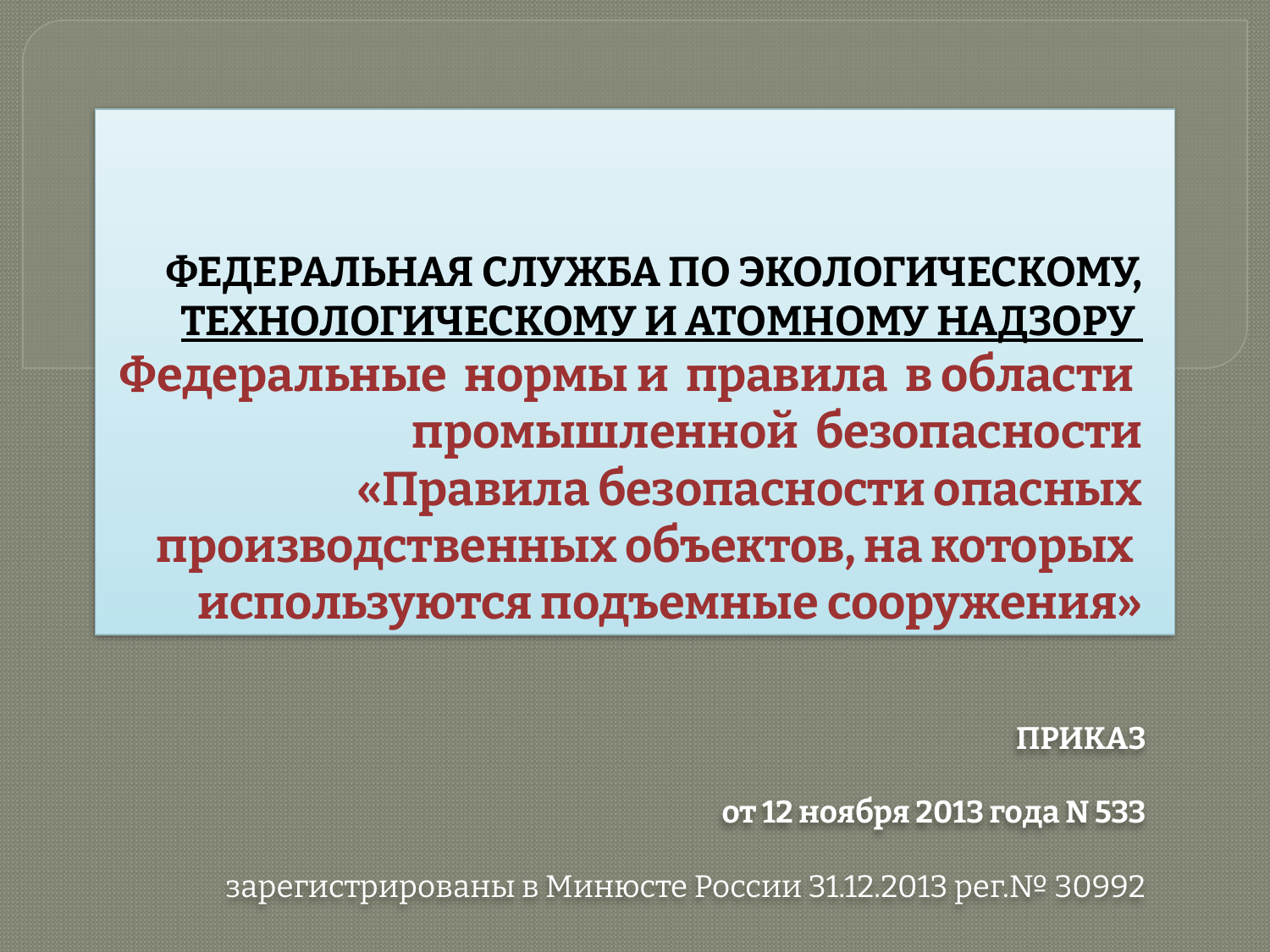

# ФЕДЕРАЛЬНАЯ СЛУЖБА ПО ЭКОЛОГИЧЕСКОМУ, ТЕХНОЛОГИЧЕСКОМУ И АТОМНОМУ НАДЗОРУ Федеральные  нормы и  правила  в области  промышленной  безопасности «Правила безопасности опасных производственных объектов, на которых используются подъемные сооружения»

 ПРИКАЗ

  от 12 ноября 2013 года N 533

зарегистрированы в Минюсте России 31.12.2013 рег.№ 30992